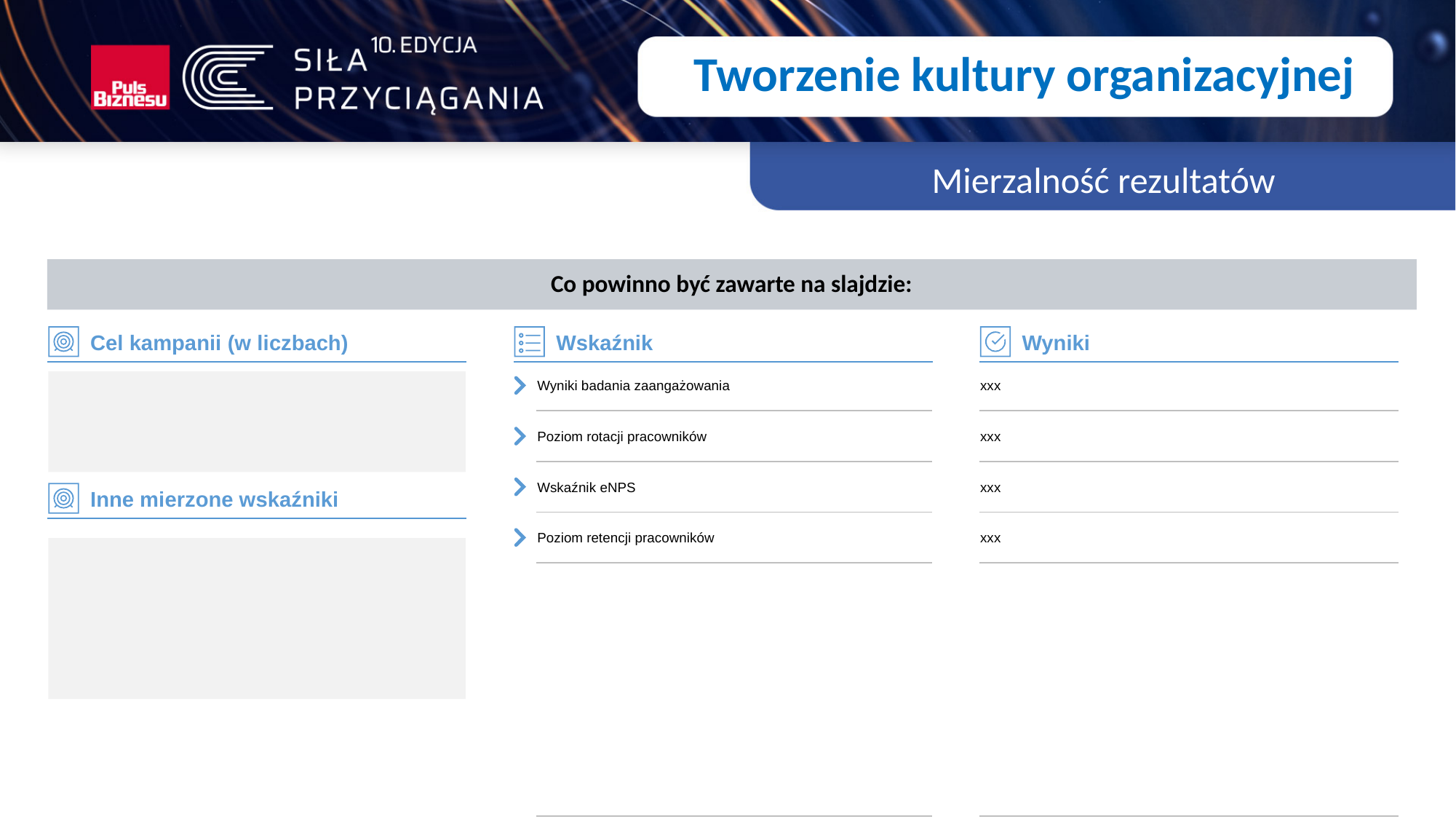

Tworzenie kultury organizacyjnej
Mierzalność rezultatów
Co powinno być zawarte na slajdzie:

Wskaźnik
Wyniki
Cel kampanii (w liczbach)

Wyniki badania zaangażowania

xxx

Poziom rotacji pracowników

xxx
Wskaźnik eNPS

xxx

Inne mierzone wskaźniki
Poziom retencji pracowników

xxx